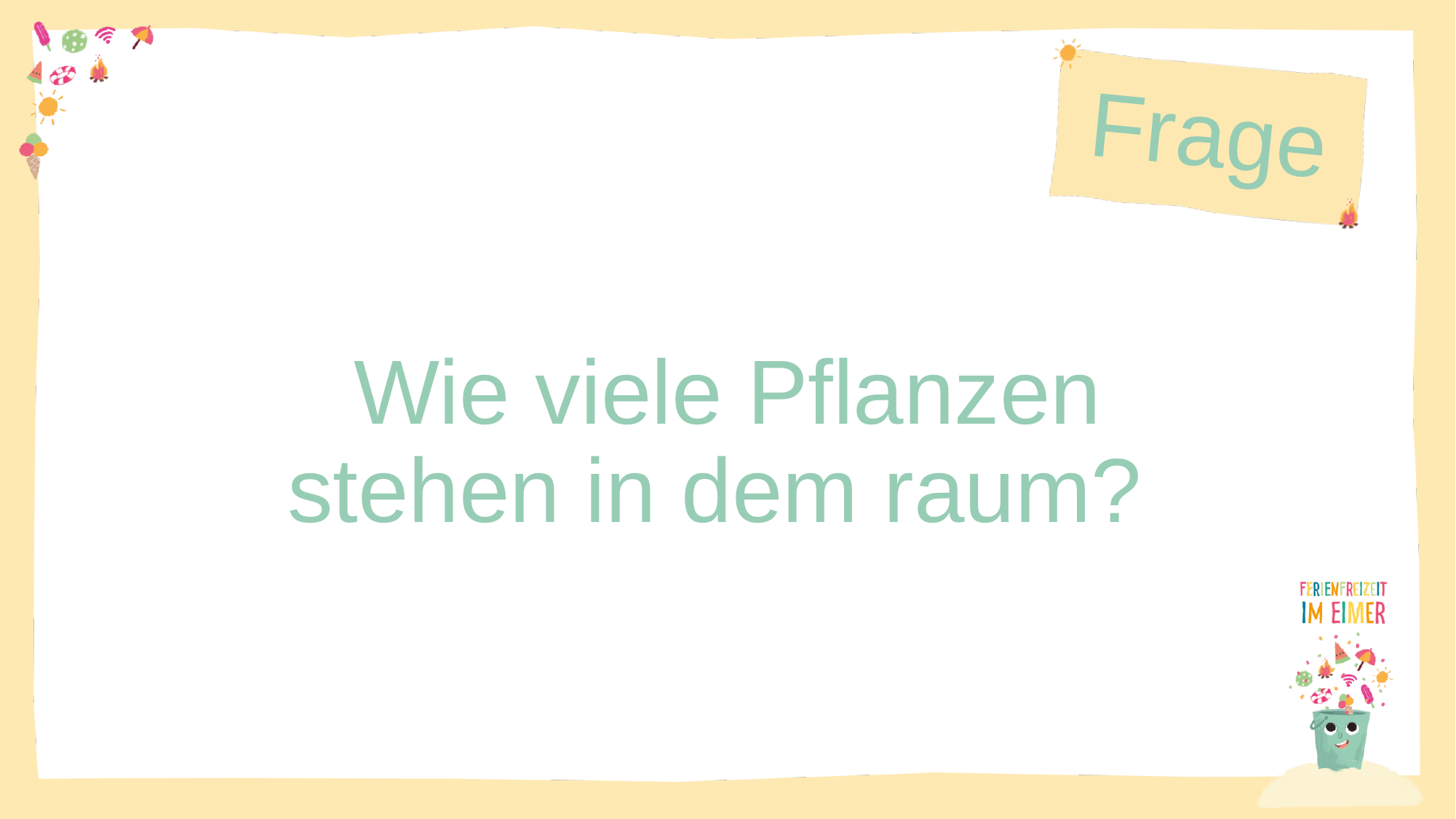

Wie viele Pflanzen stehen in dem raum?